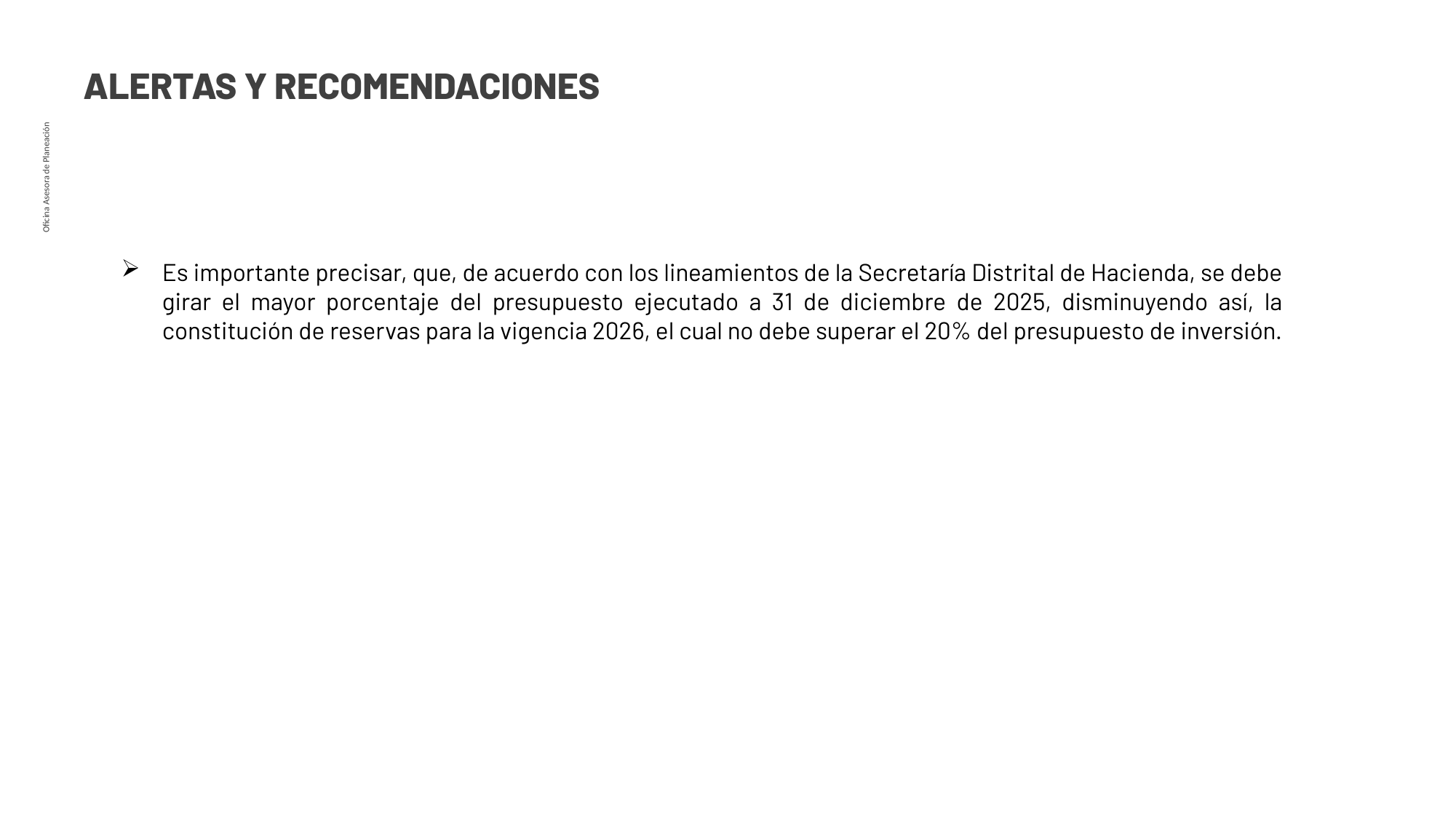

ALERTAS Y RECOMENDACIONES

Es importante precisar, que, de acuerdo con los lineamientos de la Secretaría Distrital de Hacienda, se debe girar el mayor porcentaje del presupuesto ejecutado a 31 de diciembre de 2025, disminuyendo así, la constitución de reservas para la vigencia 2026, el cual no debe superar el 20% del presupuesto de inversión.

Oficina Asesora de Planeación